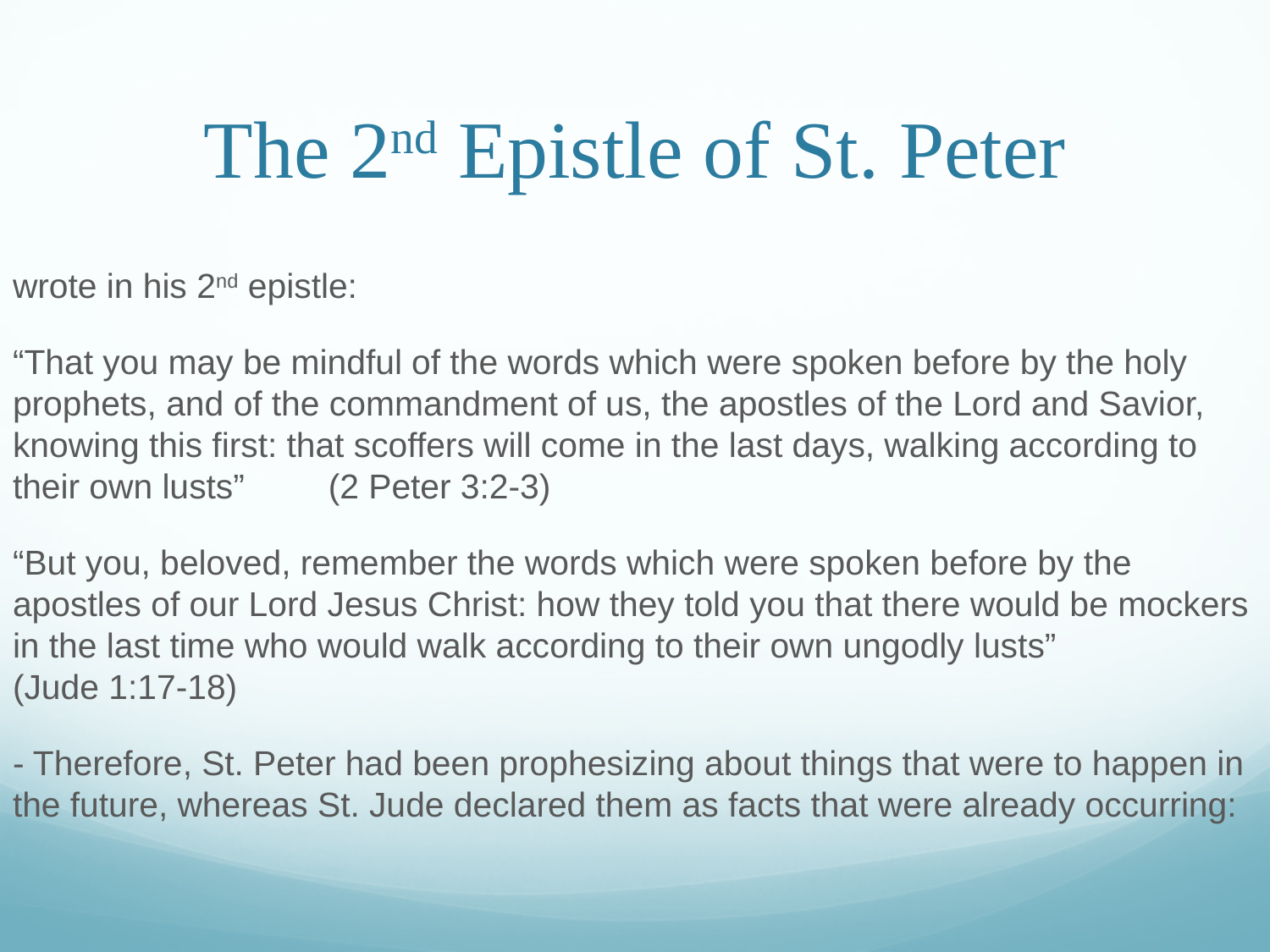

# The 2nd Epistle of St. Peter
wrote in his 2nd epistle:
“That you may be mindful of the words which were spoken before by the holy prophets, and of the commandment of us, the apostles of the Lord and Savior, knowing this first: that scoffers will come in the last days, walking according to their own lusts”												       (2 Peter 3:2-3)
“But you, beloved, remember the words which were spoken before by the apostles of our Lord Jesus Christ: how they told you that there would be mockers in the last time who would walk according to their own ungodly lusts”																      (Jude 1:17-18)
- Therefore, St. Peter had been prophesizing about things that were to happen in the future, whereas St. Jude declared them as facts that were already occurring: